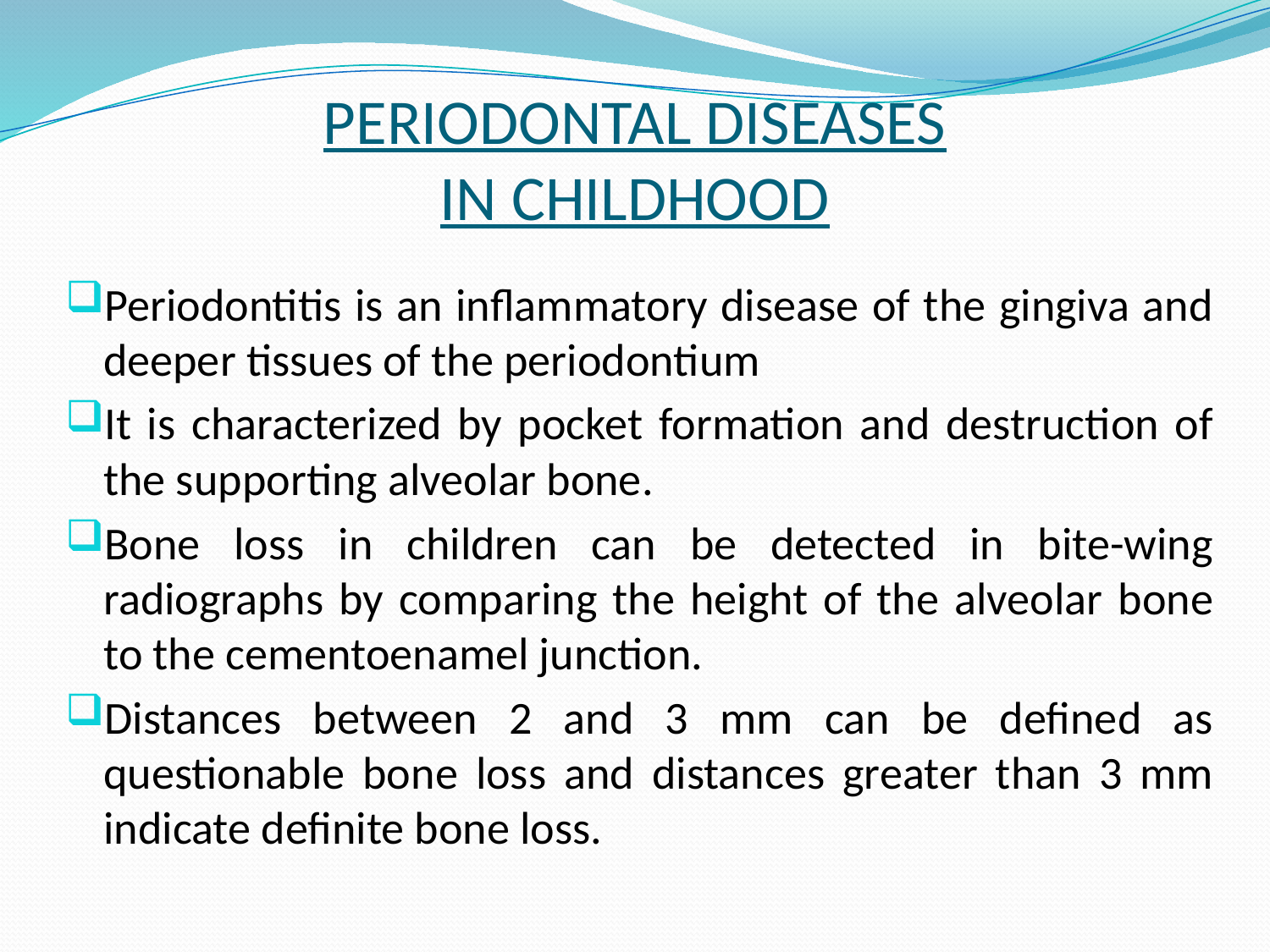

# PERIODONTAL DISEASES IN CHILDHOOD
Periodontitis is an inflammatory disease of the gingiva and deeper tissues of the periodontium
It is characterized by pocket formation and destruction of the supporting alveolar bone.
Bone loss in children can be detected in bite-wing radiographs by comparing the height of the alveolar bone to the cementoenamel junction.
Distances between 2 and 3 mm can be defined as questionable bone loss and distances greater than 3 mm indicate definite bone loss.